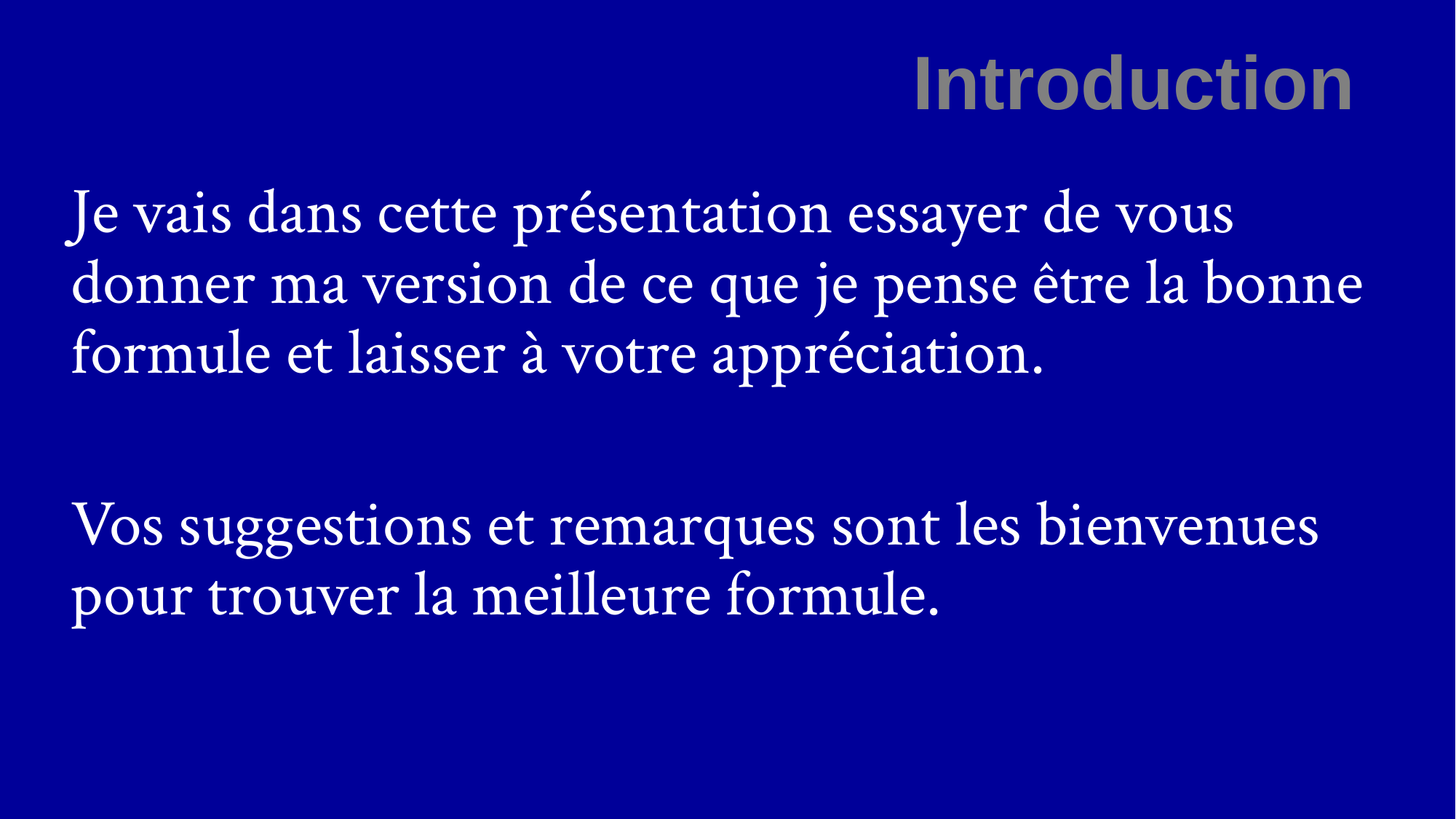

Introduction
Je vais dans cette présentation essayer de vous donner ma version de ce que je pense être la bonne formule et laisser à votre appréciation.

Vos suggestions et remarques sont les bienvenues pour trouver la meilleure formule.